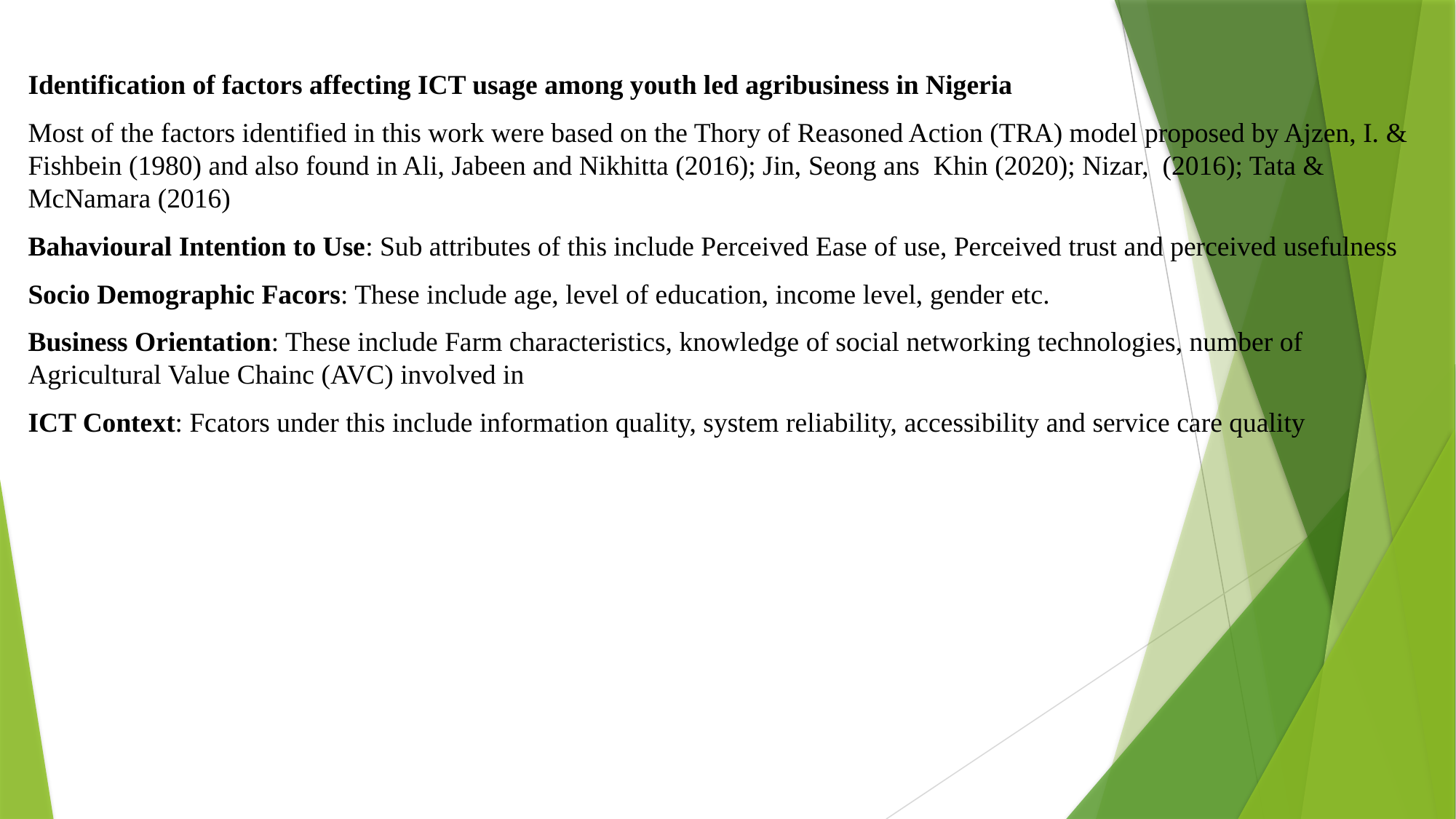

Identification of factors affecting ICT usage among youth led agribusiness in Nigeria
Most of the factors identified in this work were based on the Thory of Reasoned Action (TRA) model proposed by Ajzen, I. & Fishbein (1980) and also found in Ali, Jabeen and Nikhitta (2016); Jin, Seong ans  Khin (2020); Nizar,  (2016); Tata & McNamara (2016)
Bahavioural Intention to Use: Sub attributes of this include Perceived Ease of use, Perceived trust and perceived usefulness
Socio Demographic Facors: These include age, level of education, income level, gender etc.
Business Orientation: These include Farm characteristics, knowledge of social networking technologies, number of Agricultural Value Chainc (AVC) involved in
ICT Context: Fcators under this include information quality, system reliability, accessibility and service care quality